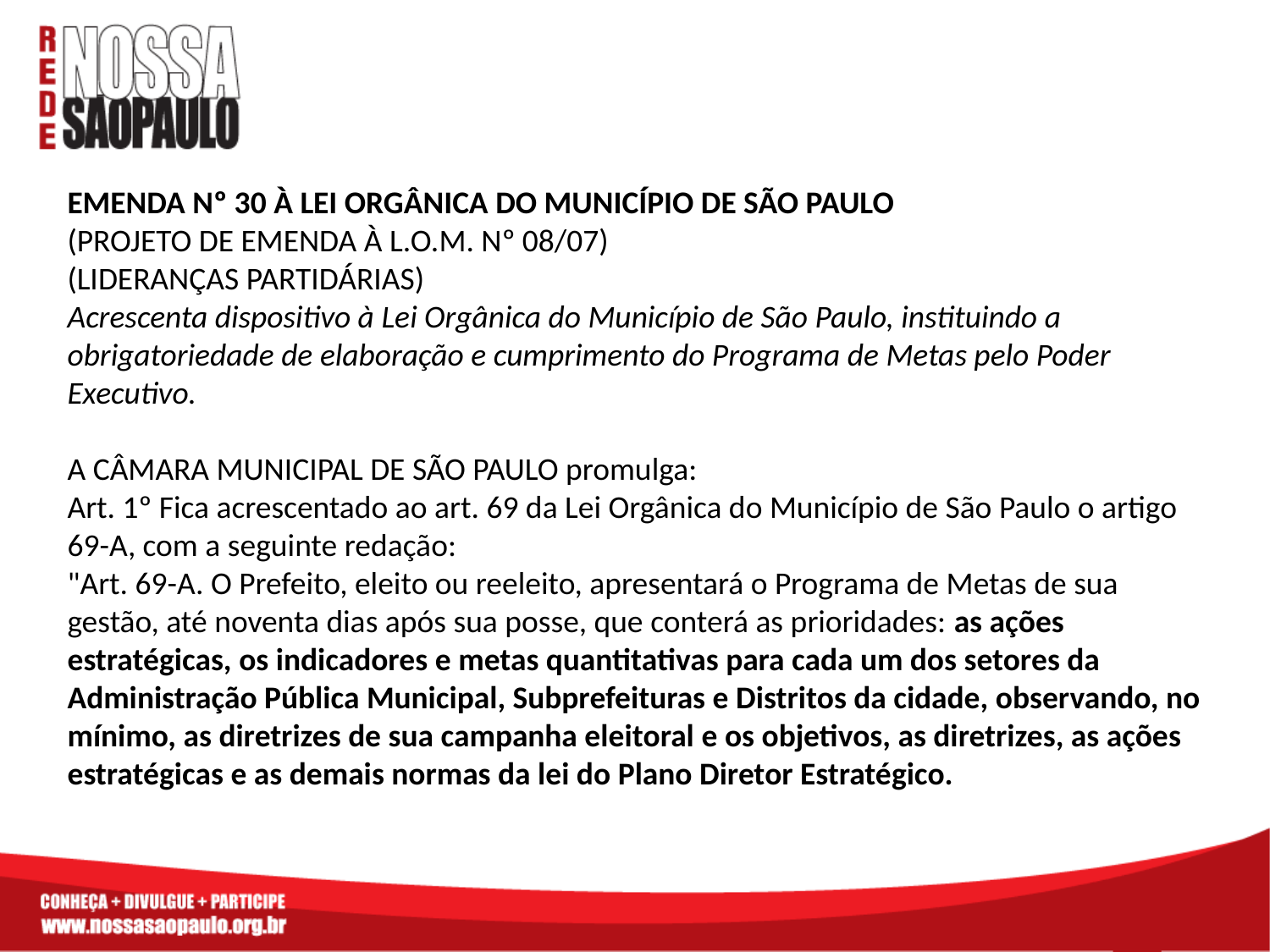

EMENDA Nº 30 À LEI ORGÂNICA DO MUNICÍPIO DE SÃO PAULO
(PROJETO DE EMENDA À L.O.M. Nº 08/07)
(LIDERANÇAS PARTIDÁRIAS)
Acrescenta dispositivo à Lei Orgânica do Município de São Paulo, instituindo a obrigatoriedade de elaboração e cumprimento do Programa de Metas pelo Poder Executivo.
A CÂMARA MUNICIPAL DE SÃO PAULO promulga:
Art. 1º Fica acrescentado ao art. 69 da Lei Orgânica do Município de São Paulo o artigo 69-A, com a seguinte redação:
"Art. 69-A. O Prefeito, eleito ou reeleito, apresentará o Programa de Metas de sua gestão, até noventa dias após sua posse, que conterá as prioridades: as ações estratégicas, os indicadores e metas quantitativas para cada um dos setores da Administração Pública Municipal, Subprefeituras e Distritos da cidade, observando, no mínimo, as diretrizes de sua campanha eleitoral e os objetivos, as diretrizes, as ações estratégicas e as demais normas da lei do Plano Diretor Estratégico.